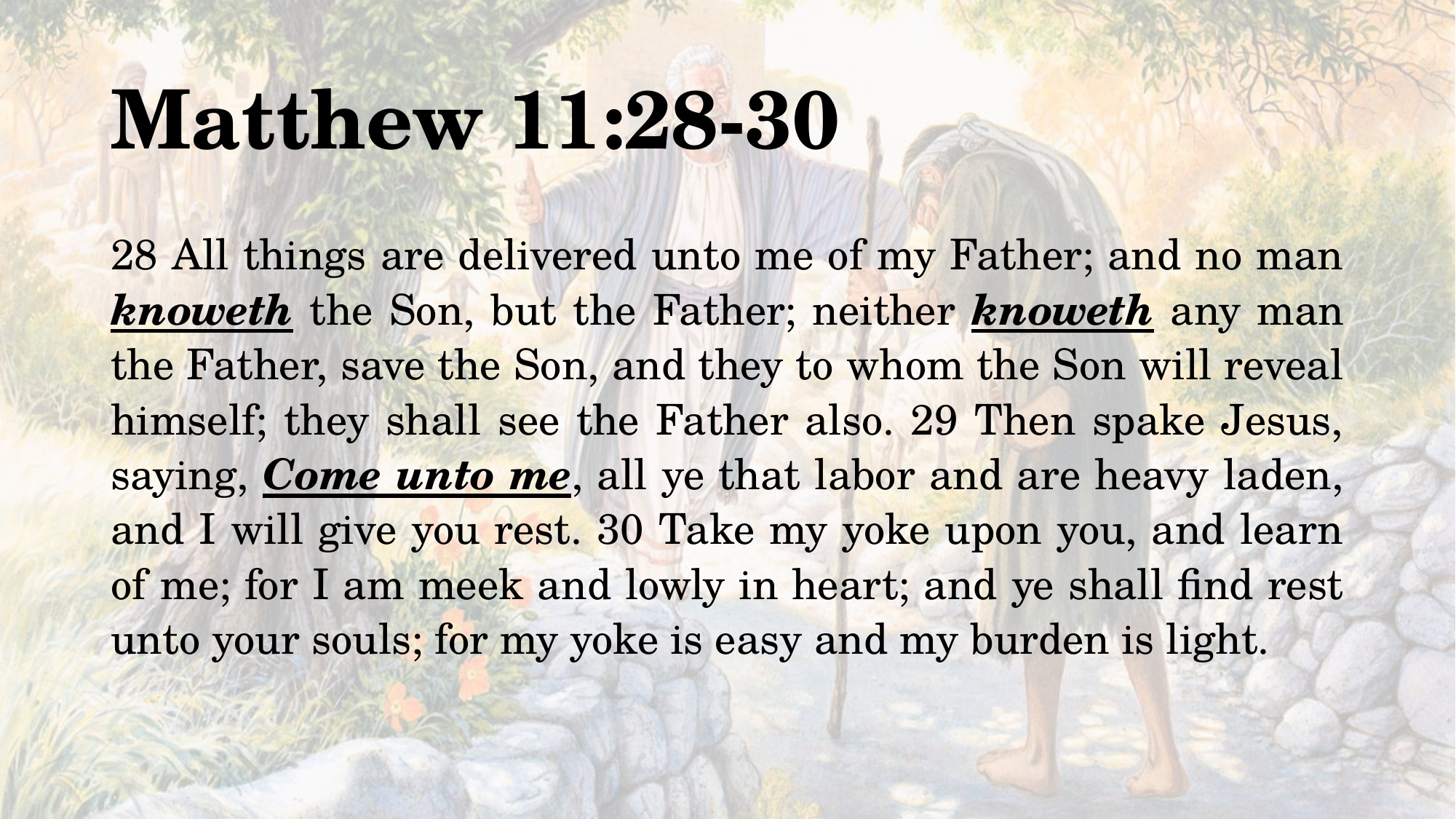

# Matthew 11:28-30
28 All things are delivered unto me of my Father; and no man knoweth the Son, but the Father; neither knoweth any man the Father, save the Son, and they to whom the Son will reveal himself; they shall see the Father also. 29 Then spake Jesus, saying, Come unto me, all ye that labor and are heavy laden, and I will give you rest. 30 Take my yoke upon you, and learn of me; for I am meek and lowly in heart; and ye shall find rest unto your souls; for my yoke is easy and my burden is light.